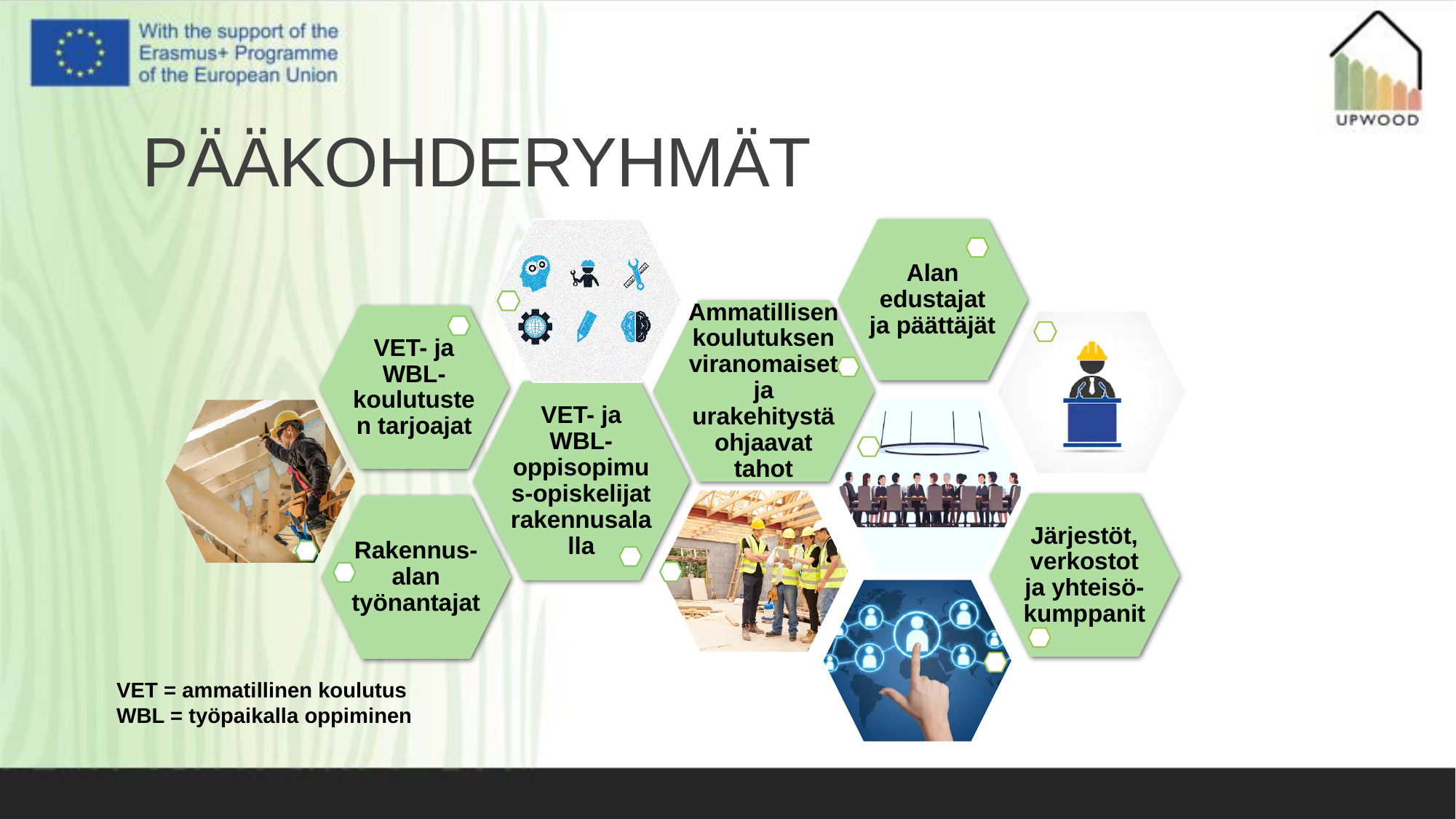

# PÄÄKOHDERYHMÄT
Rakennus-alan työnantajat
VET- ja WBL-oppisopimus-opiskelijat rakennusalalla
VET- ja WBL-koulutusten tarjoajat
Ammatillisen koulutuksen viranomaiset ja urakehitystä ohjaavat tahot
Alan edustajat ja päättäjät
Järjestöt, verkostot ja yhteisö-kumppanit
VET = ammatillinen koulutus
WBL = työpaikalla oppiminen